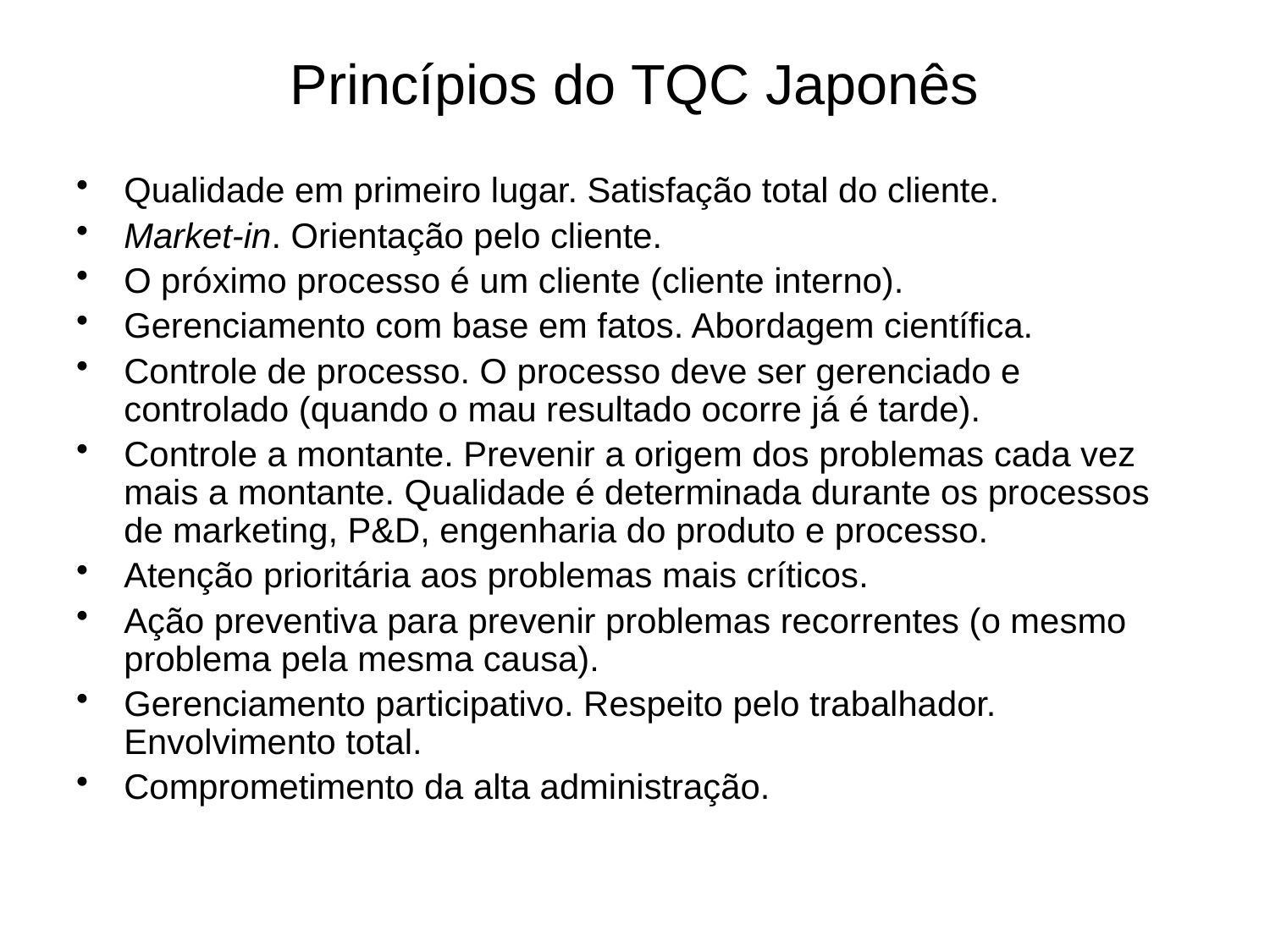

# Princípios do TQC Japonês
Qualidade em primeiro lugar. Satisfação total do cliente.
Market-in. Orientação pelo cliente.
O próximo processo é um cliente (cliente interno).
Gerenciamento com base em fatos. Abordagem científica.
Controle de processo. O processo deve ser gerenciado e controlado (quando o mau resultado ocorre já é tarde).
Controle a montante. Prevenir a origem dos problemas cada vez mais a montante. Qualidade é determinada durante os processos de marketing, P&D, engenharia do produto e processo.
Atenção prioritária aos problemas mais críticos.
Ação preventiva para prevenir problemas recorrentes (o mesmo problema pela mesma causa).
Gerenciamento participativo. Respeito pelo trabalhador. Envolvimento total.
Comprometimento da alta administração.